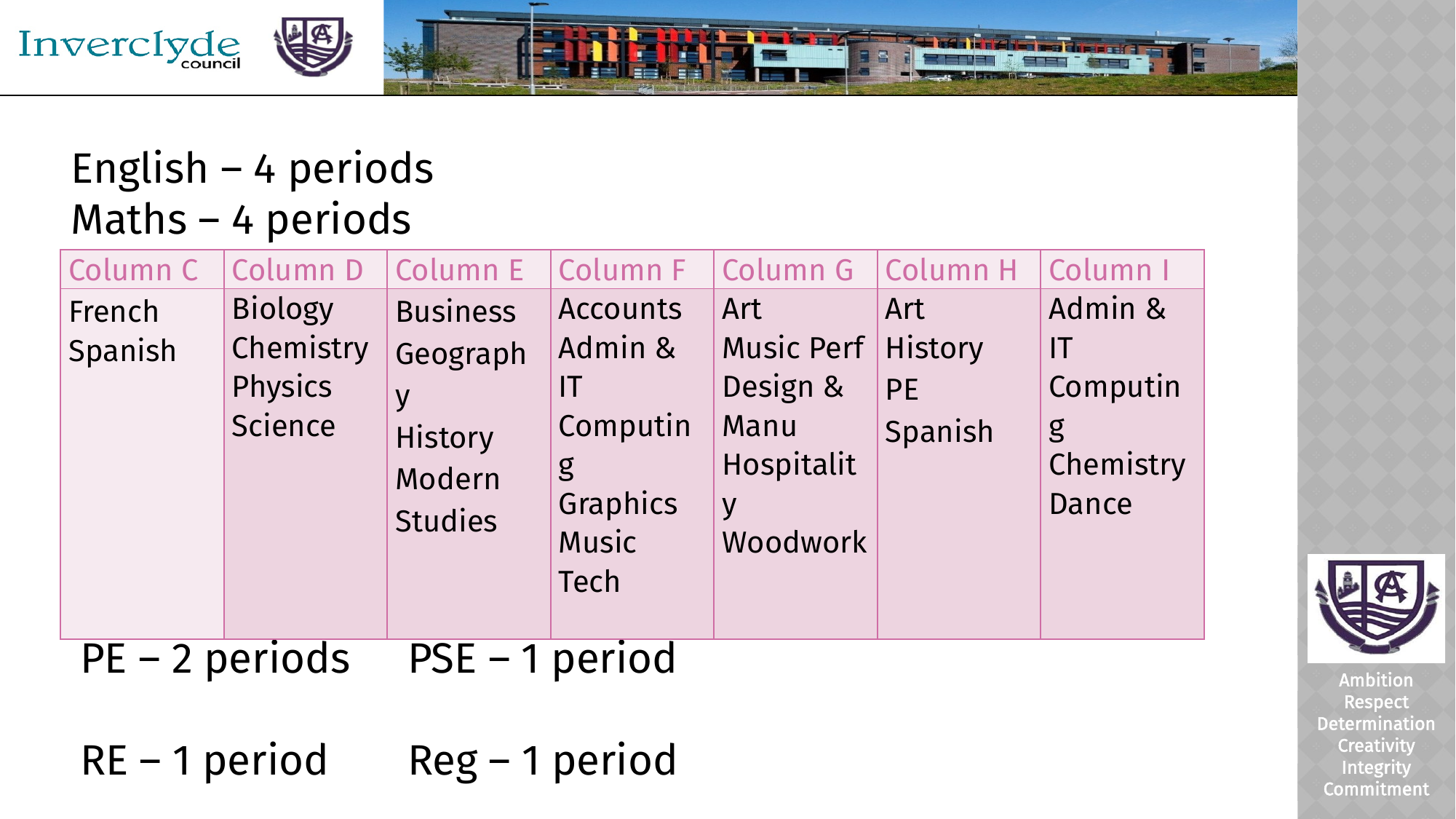

English – 4 periods
Maths – 4 periods
| Column C | Column D | Column E | Column F | Column G | Column H | Column I |
| --- | --- | --- | --- | --- | --- | --- |
| French Spanish | Biology Chemistry Physics Science | Business Geography History Modern Studies | Accounts Admin & IT Computing Graphics Music Tech | Art Music Perf Design & Manu Hospitality Woodwork | Art History PE Spanish | Admin & IT Computing Chemistry Dance |

PE – 2 periods 	PSE – 1 period

RE – 1 period	Reg – 1 period